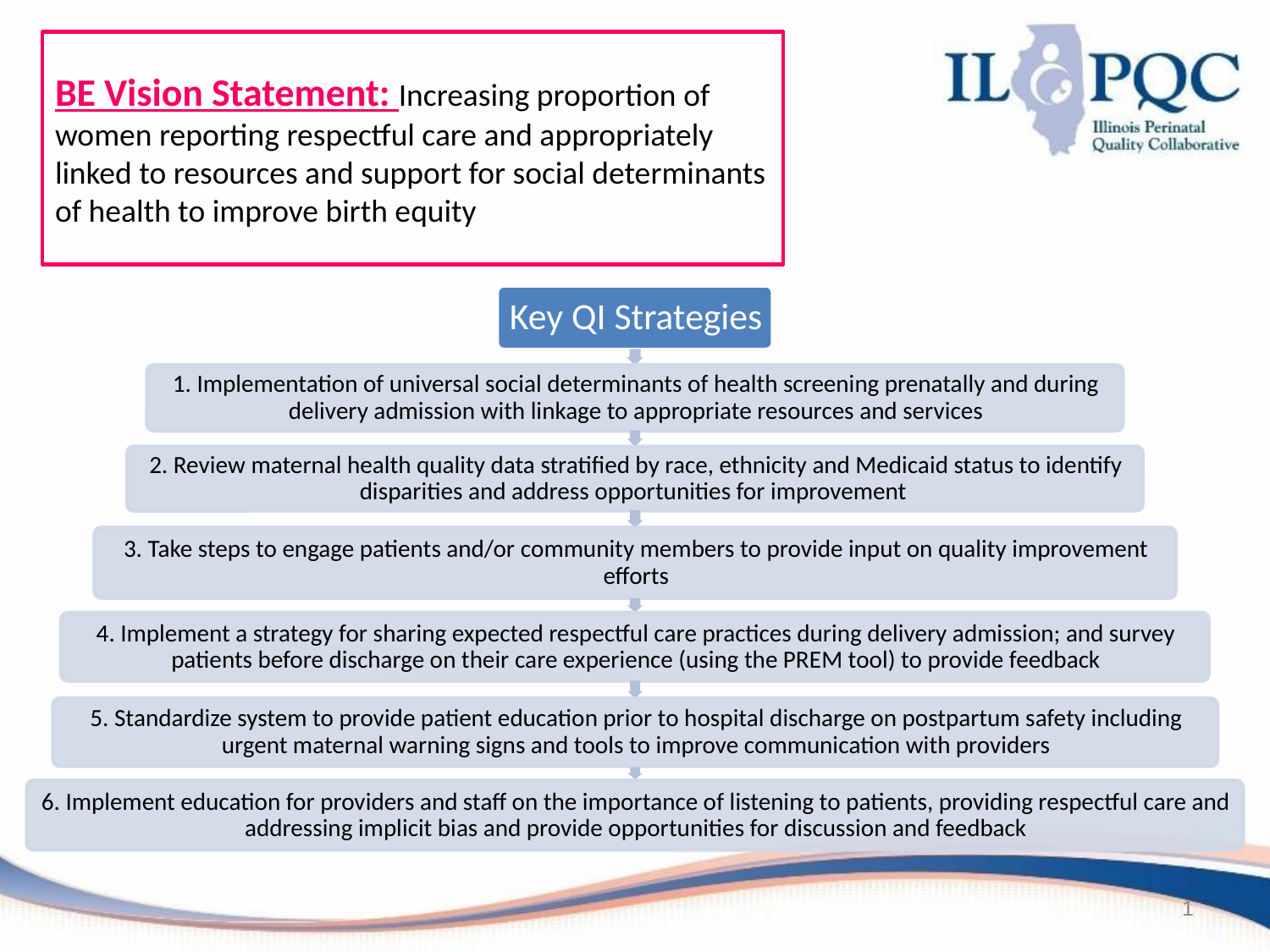

# BE Vision Statement: Increasing proportion of women reporting respectful care and appropriately linked to resources and support for social determinants of health to improve birth equity
Key QI Strategies
1. Implementation of universal social determinants of health screening prenatally and during delivery admission with linkage to appropriate resources and services
2. Review maternal health quality data stratified by race, ethnicity and Medicaid status to identify disparities and address opportunities for improvement
3. Take steps to engage patients and/or community members to provide input on quality improvement efforts
4. Implement a strategy for sharing expected respectful care practices during delivery admission; and survey patients before discharge on their care experience (using the PREM tool) to provide feedback
5. Standardize system to provide patient education prior to hospital discharge on postpartum safety including urgent maternal warning signs and tools to improve communication with providers
6. Implement education for providers and staff on the importance of listening to patients, providing respectful care and addressing implicit bias and provide opportunities for discussion and feedback
1